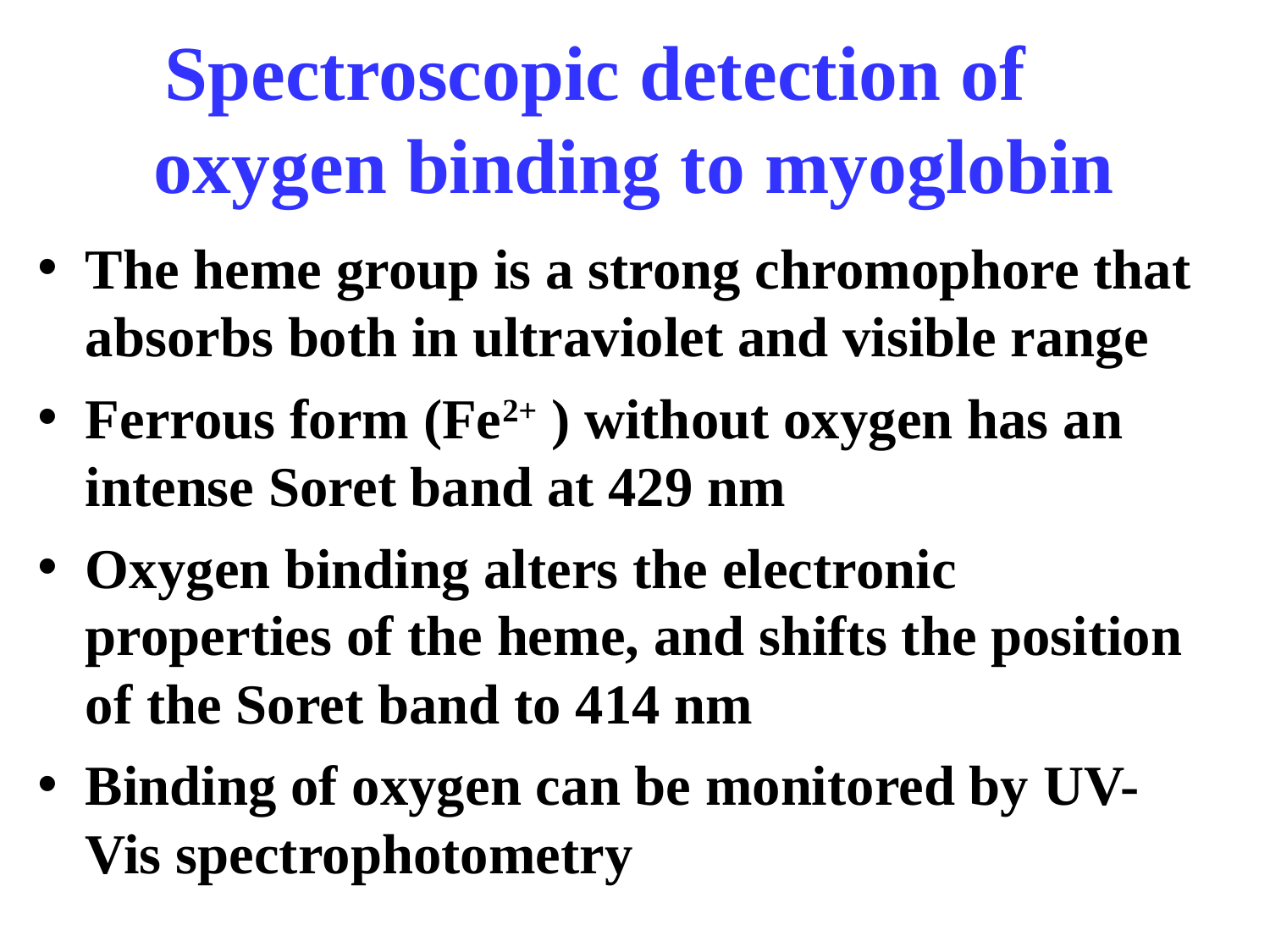

# Spectroscopic detection of     oxygen binding to myoglobin
The heme group is a strong chromophore that absorbs both in ultraviolet and visible range
Ferrous form (Fe2+ ) without oxygen has an intense Soret band at 429 nm
Oxygen binding alters the electronic properties of the heme, and shifts the position of the Soret band to 414 nm
Binding of oxygen can be monitored by UV-Vis spectrophotometry